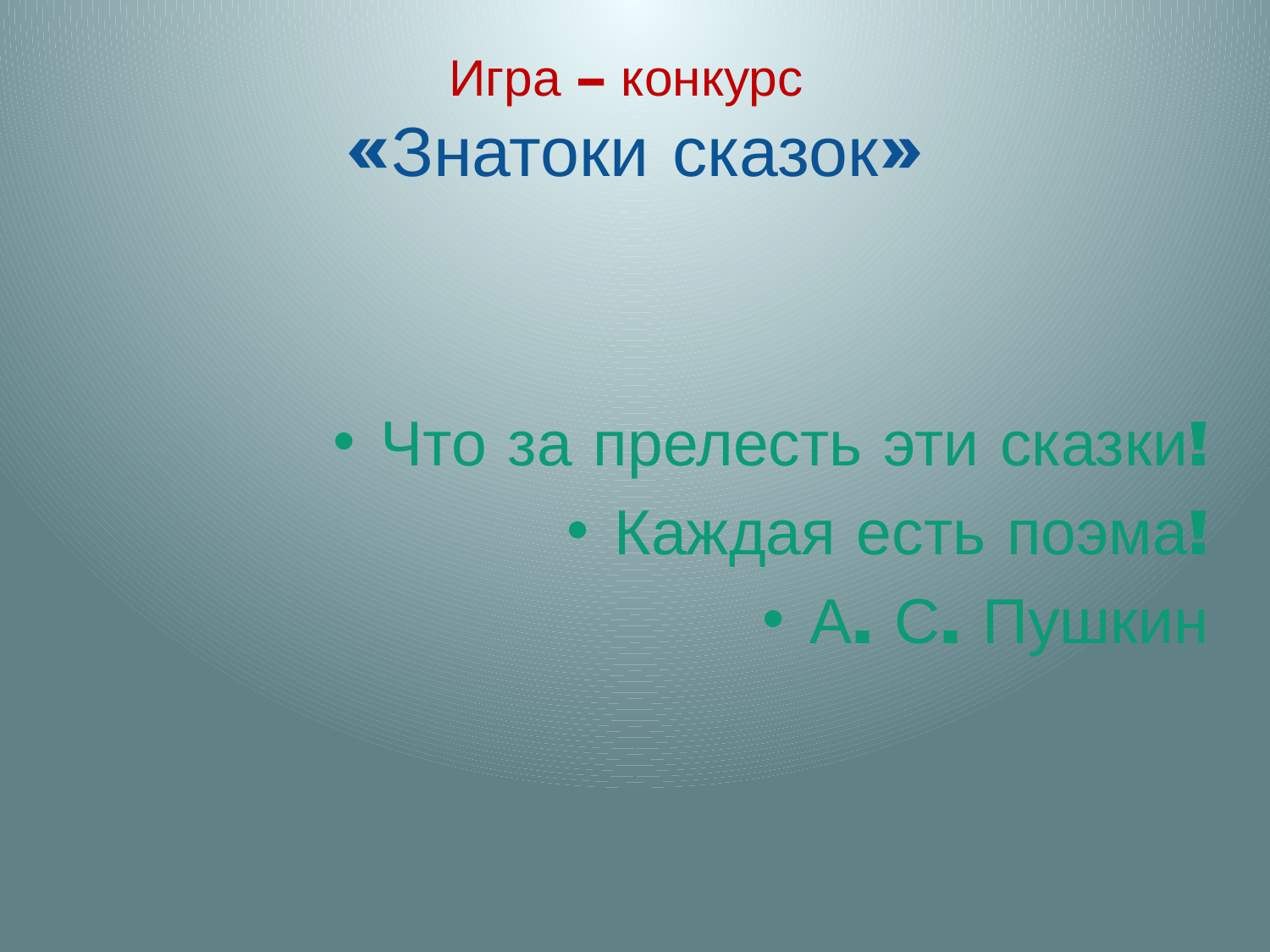

# Игра – конкурс «Знатоки сказок»

Что за прелесть эти сказки!
Каждая есть поэма!
А. С. Пушкин